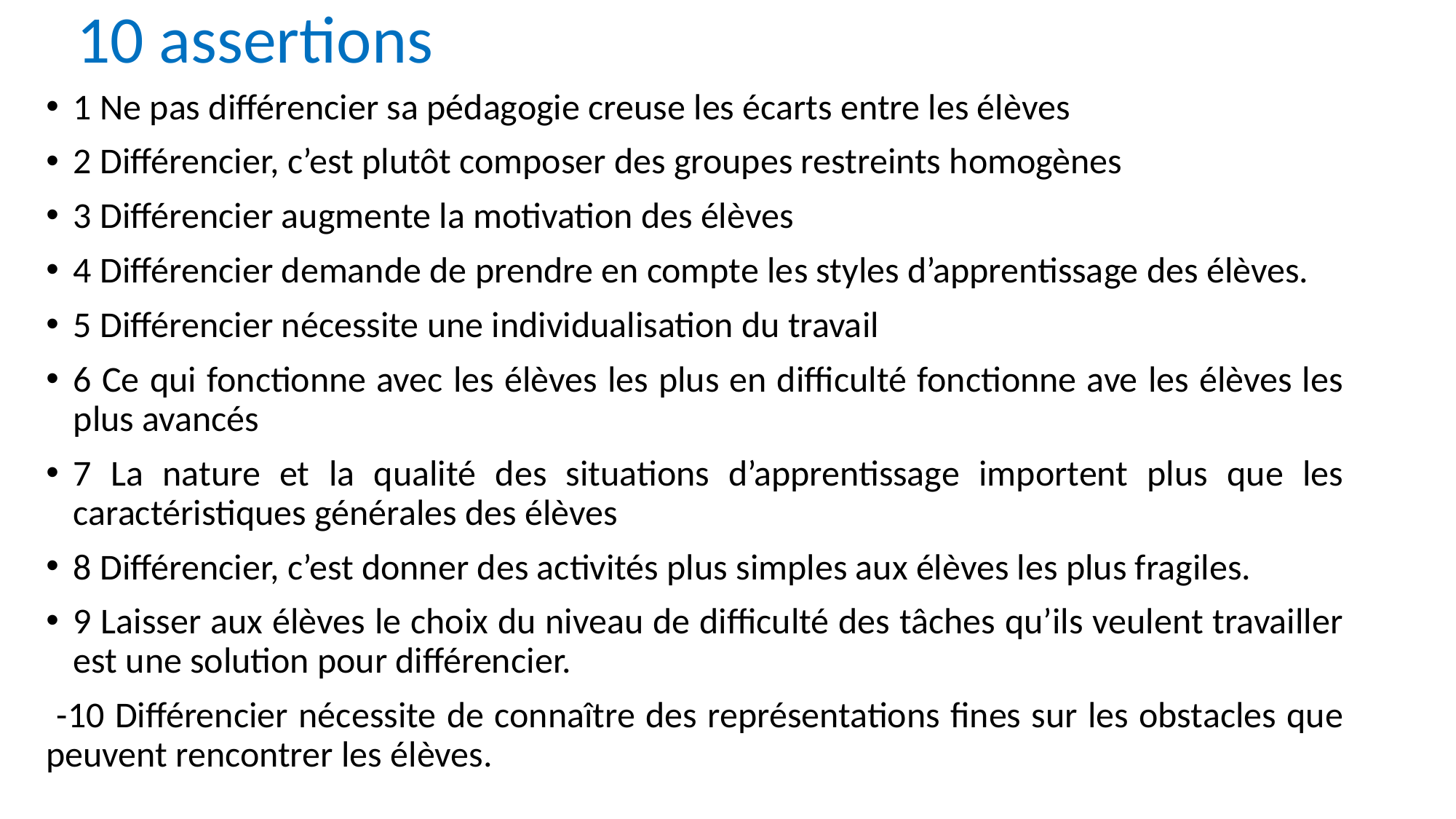

# 10 assertions
1 Ne pas différencier sa pédagogie creuse les écarts entre les élèves
2 Différencier, c’est plutôt composer des groupes restreints homogènes
3 Différencier augmente la motivation des élèves
4 Différencier demande de prendre en compte les styles d’apprentissage des élèves.
5 Différencier nécessite une individualisation du travail
6 Ce qui fonctionne avec les élèves les plus en difficulté fonctionne ave les élèves les plus avancés
7 La nature et la qualité des situations d’apprentissage importent plus que les caractéristiques générales des élèves
8 Différencier, c’est donner des activités plus simples aux élèves les plus fragiles.
9 Laisser aux élèves le choix du niveau de difficulté des tâches qu’ils veulent travailler est une solution pour différencier.
 -10 Différencier nécessite de connaître des représentations fines sur les obstacles que peuvent rencontrer les élèves.